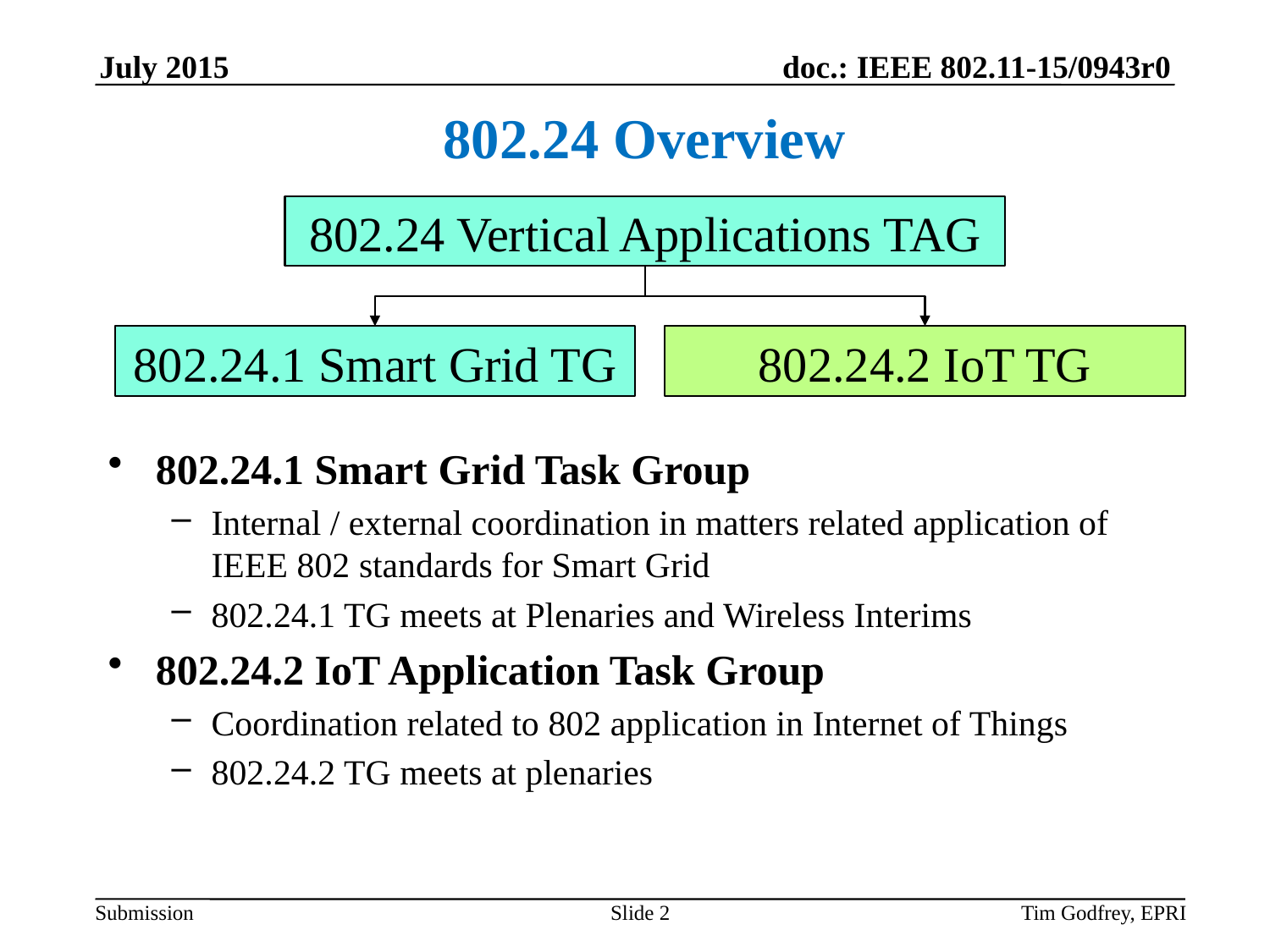

# 802.24 Overview
802.24 Vertical Applications TAG
802.24.1 Smart Grid TG
802.24.2 IoT TG
802.24.1 Smart Grid Task Group
Internal / external coordination in matters related application of IEEE 802 standards for Smart Grid
802.24.1 TG meets at Plenaries and Wireless Interims
802.24.2 IoT Application Task Group
Coordination related to 802 application in Internet of Things
802.24.2 TG meets at plenaries

Slide 2
Tim Godfrey, EPRI